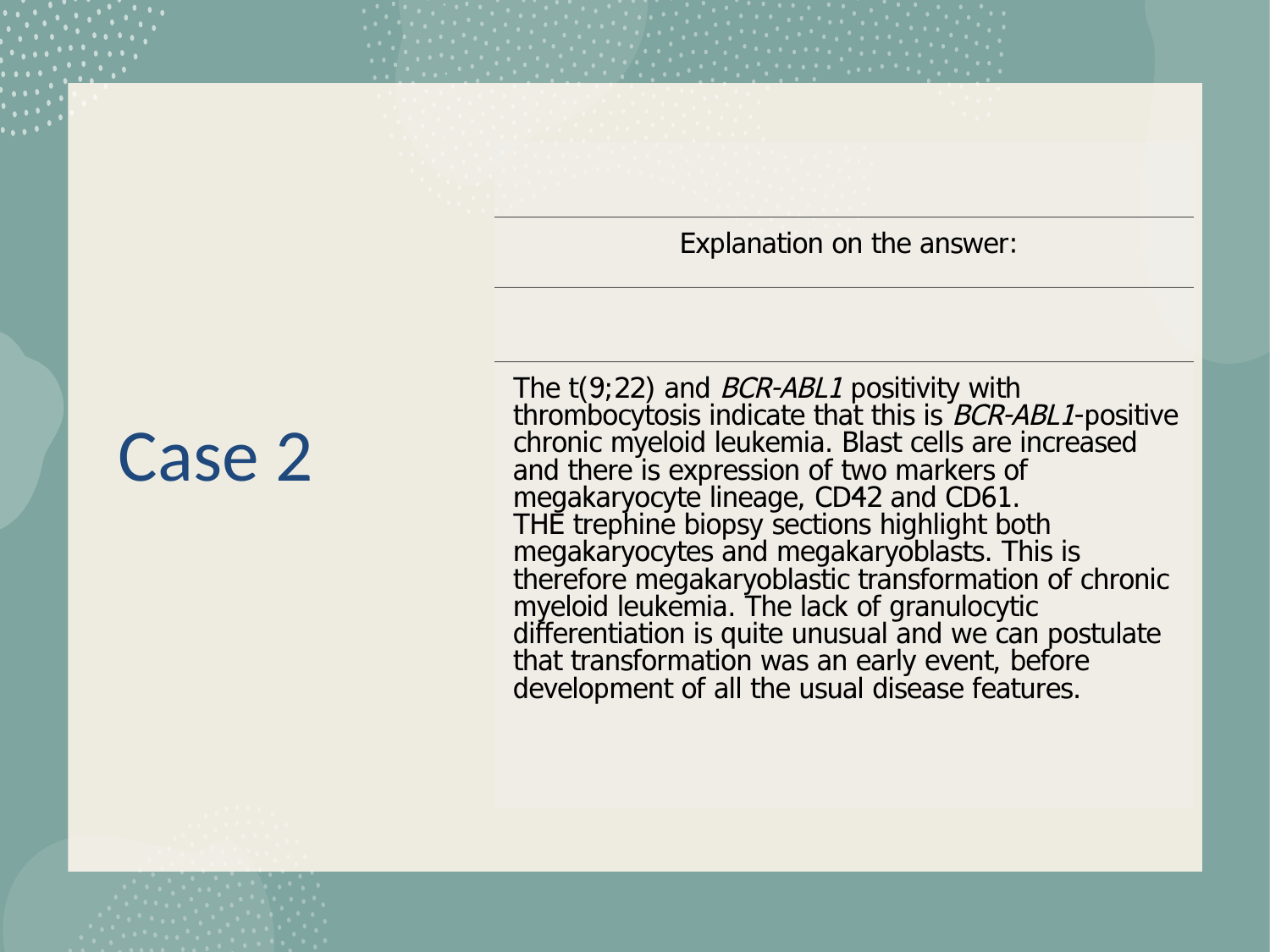

# Case 2
|  |
| --- |
| Explanation on the answer: |
|  |
| The t(9;22) and BCR-ABL1 positivity with thrombocytosis indicate that this is BCR-ABL1-positive chronic myeloid leukemia. Blast cells are increased and there is expression of two markers of megakaryocyte lineage, CD42 and CD61. THE trephine biopsy sections highlight both megakaryocytes and megakaryoblasts. This is therefore megakaryoblastic transformation of chronic myeloid leukemia. The lack of granulocytic differentiation is quite unusual and we can postulate that transformation was an early event, before development of all the usual disease features. |